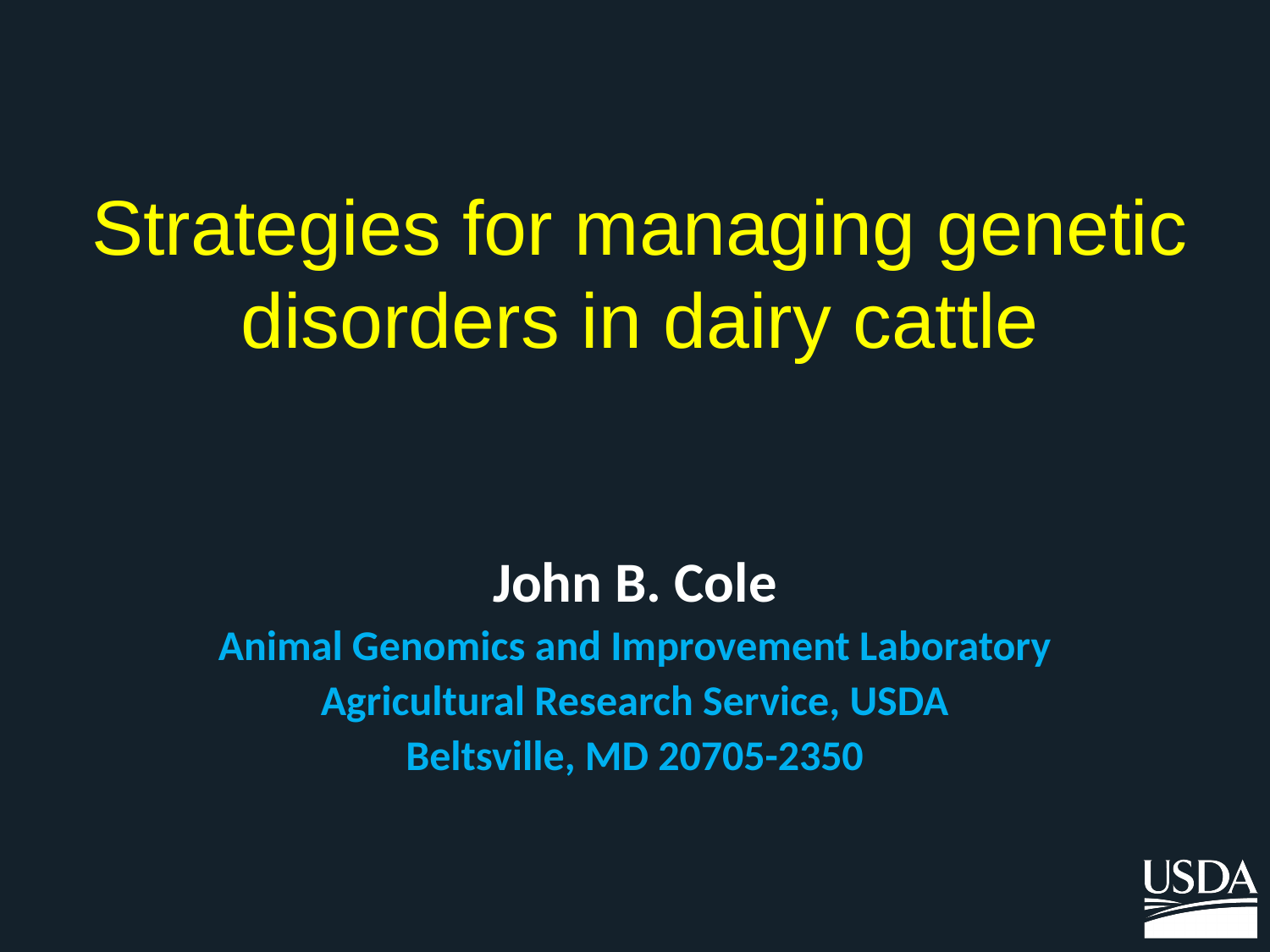

# Strategies for managing genetic disorders in dairy cattle
John B. Cole
Animal Genomics and Improvement Laboratory
Agricultural Research Service, USDA
Beltsville, MD 20705-2350